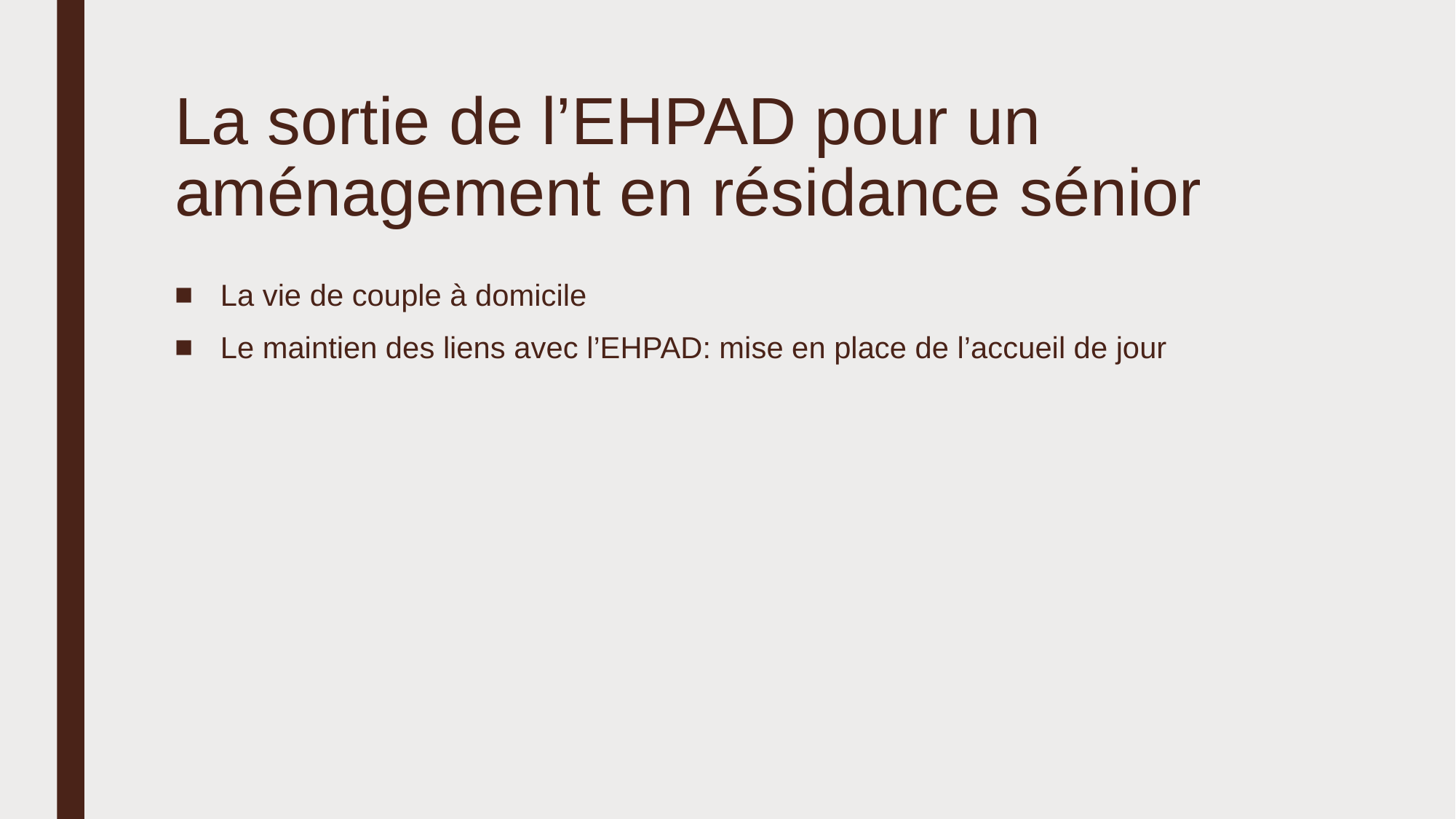

# La sortie de l’EHPAD pour un aménagement en résidance sénior
La vie de couple à domicile
Le maintien des liens avec l’EHPAD: mise en place de l’accueil de jour